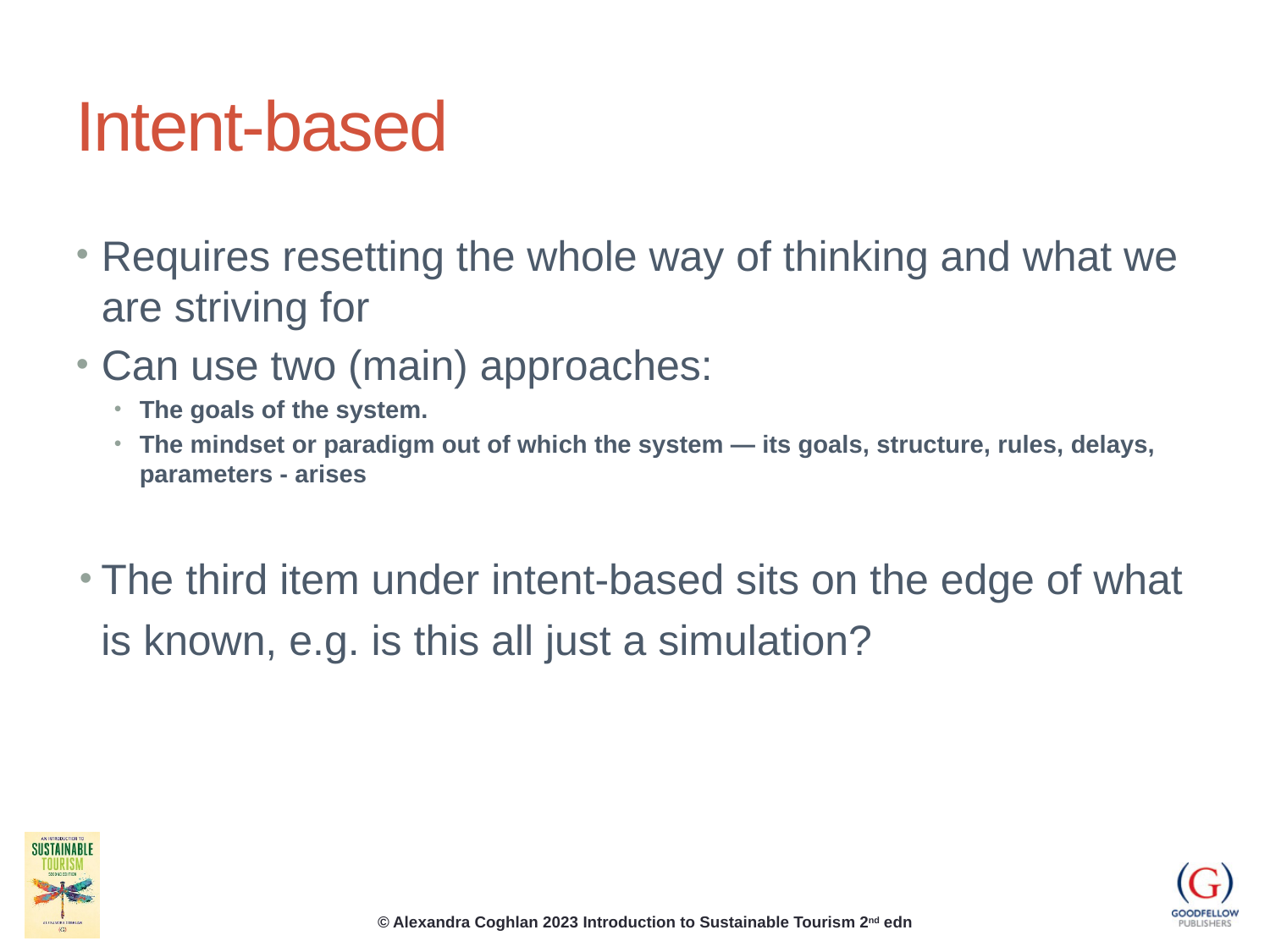

# Intent-based
Requires resetting the whole way of thinking and what we are striving for
Can use two (main) approaches:
The goals of the system.
The mindset or paradigm out of which the system — its goals, structure, rules, delays, parameters - arises

The third item under intent-based sits on the edge of what is known, e.g. is this all just a simulation?